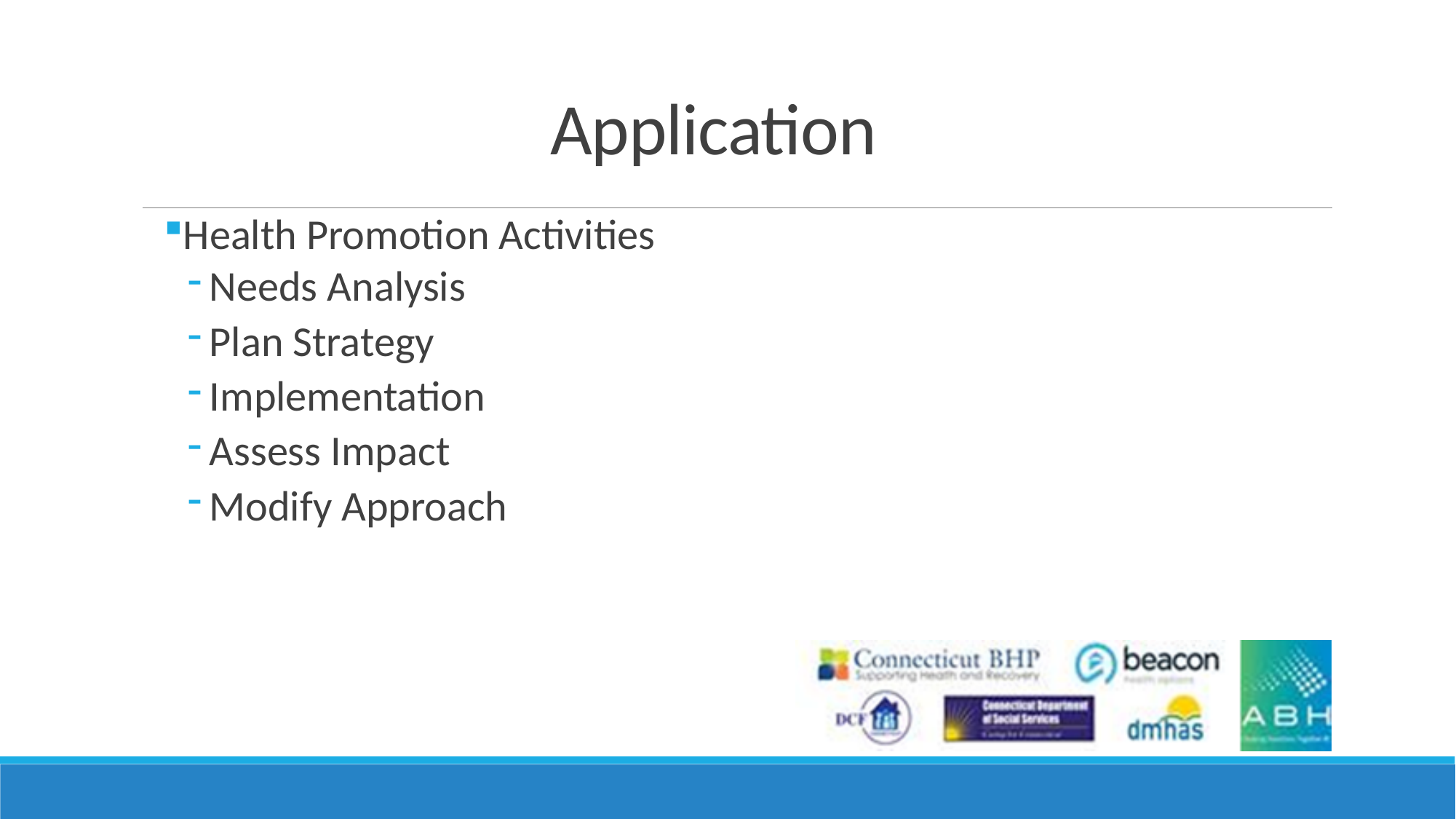

# Application
Health Promotion Activities
Needs Analysis
Plan Strategy
Implementation
Assess Impact
Modify Approach